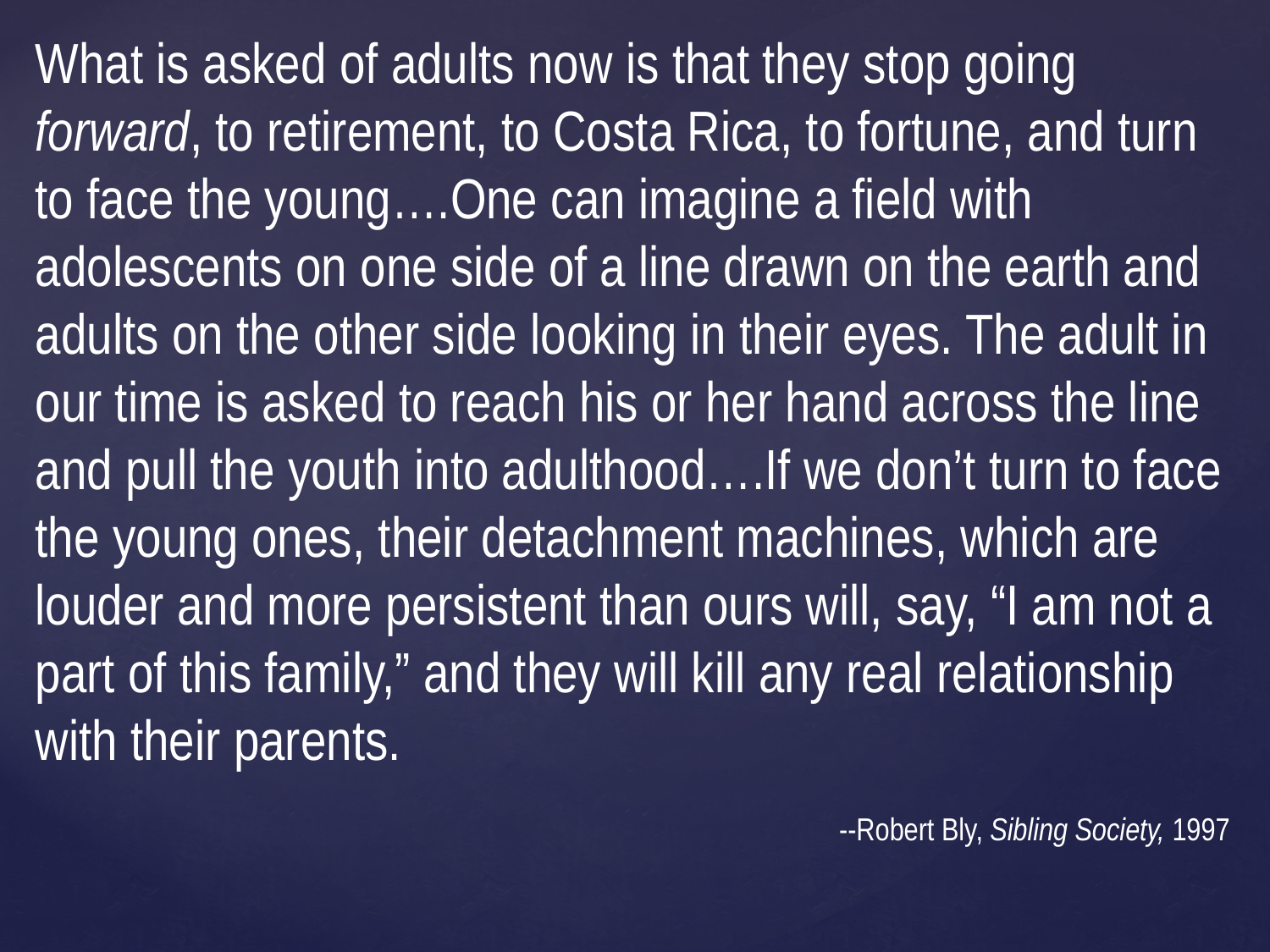

What is asked of adults now is that they stop going forward, to retirement, to Costa Rica, to fortune, and turn to face the young….One can imagine a field with adolescents on one side of a line drawn on the earth and adults on the other side looking in their eyes. The adult in our time is asked to reach his or her hand across the line and pull the youth into adulthood….If we don’t turn to face the young ones, their detachment machines, which are louder and more persistent than ours will, say, “I am not a part of this family,” and they will kill any real relationship with their parents.

--Robert Bly, Sibling Society, 1997